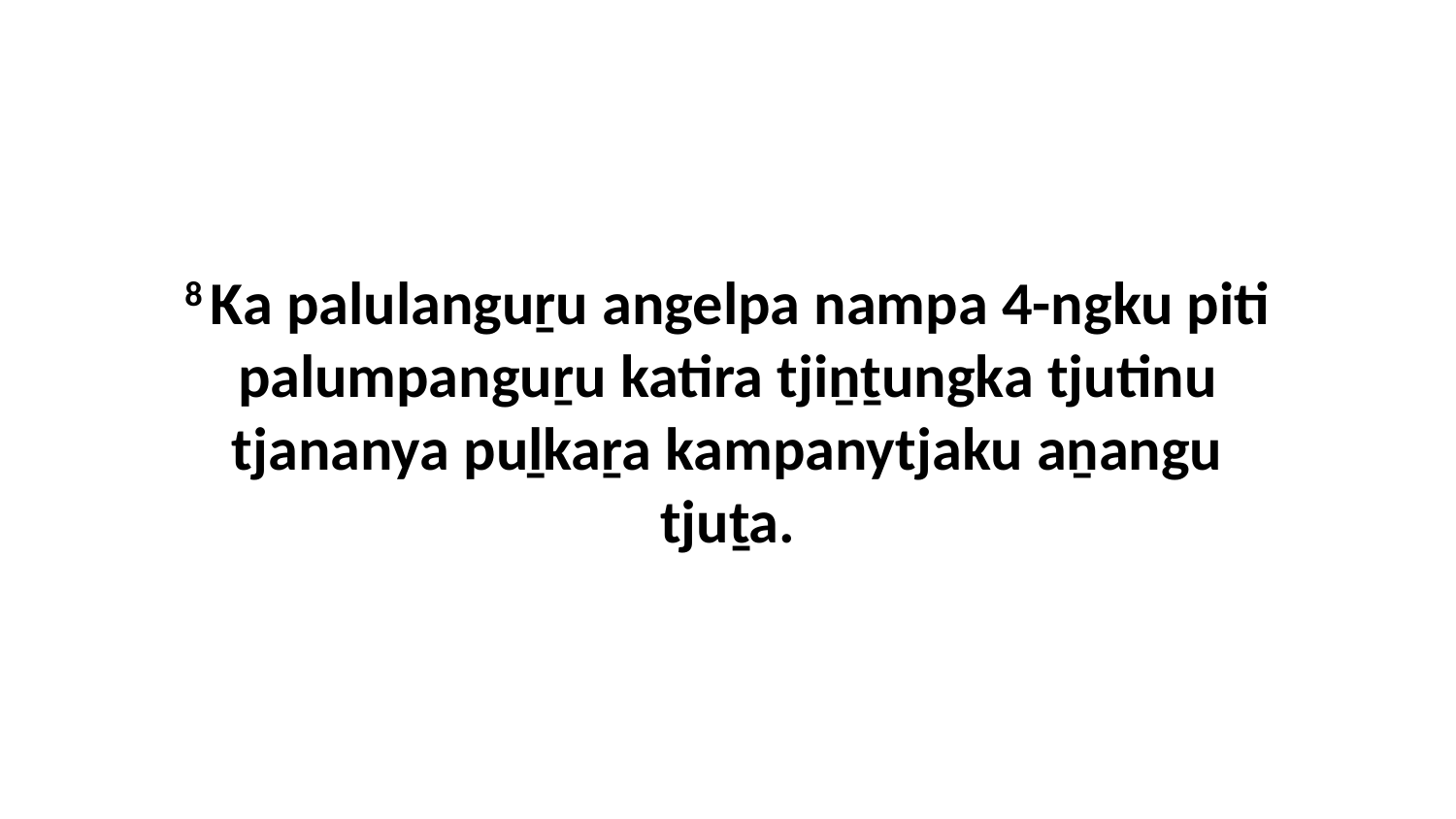

8 Ka palulanguṟu angelpa nampa 4-ngku piti palumpanguṟu katira tjiṉṯungka tjutinu tjananya puḻkaṟa kampanytjaku aṉangu tjuṯa.